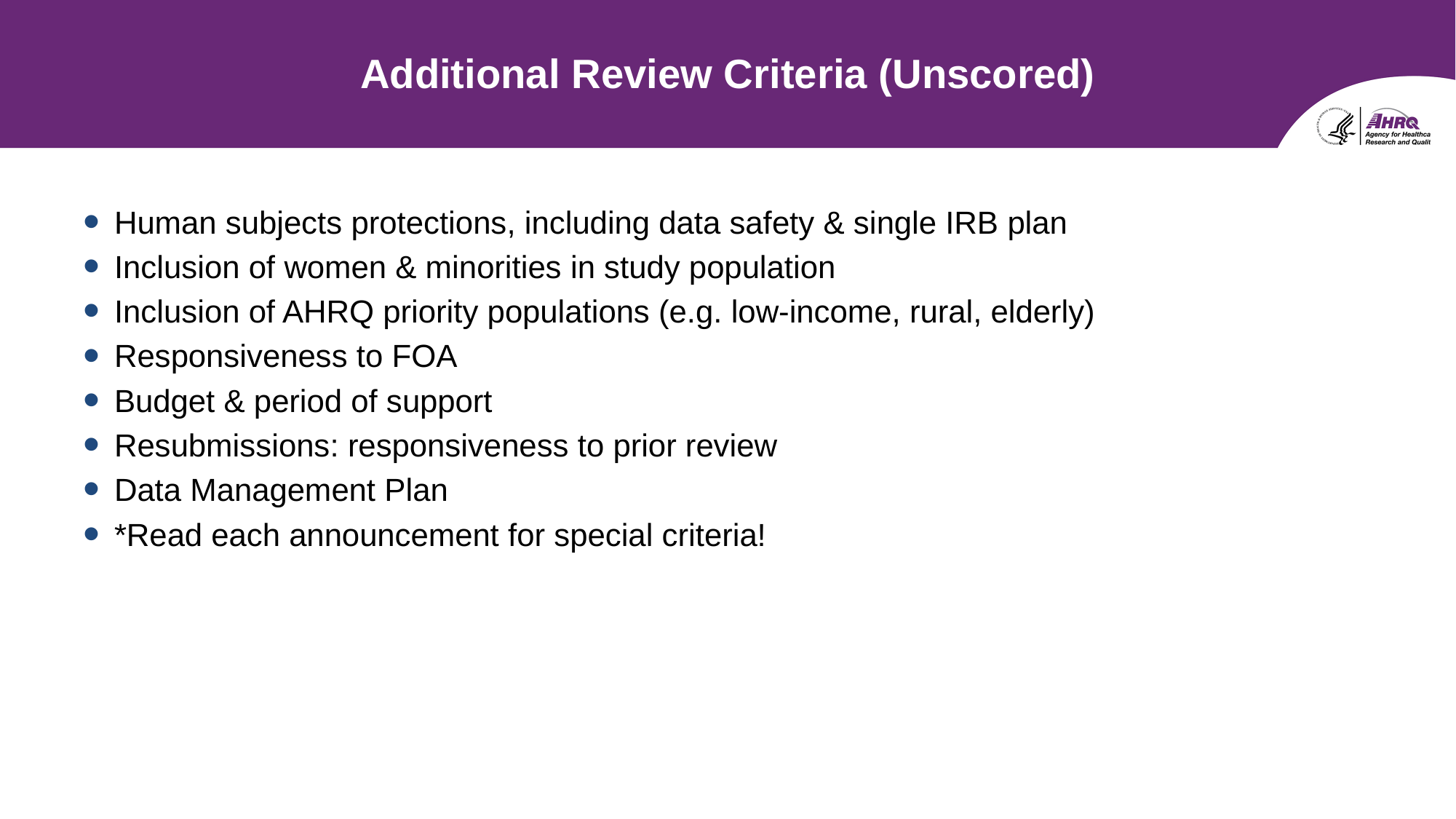

# Additional Review Criteria (Unscored)
Human subjects protections, including data safety & single IRB plan
Inclusion of women & minorities in study population
Inclusion of AHRQ priority populations (e.g. low-income, rural, elderly)
Responsiveness to FOA
Budget & period of support
Resubmissions: responsiveness to prior review
Data Management Plan
*Read each announcement for special criteria!